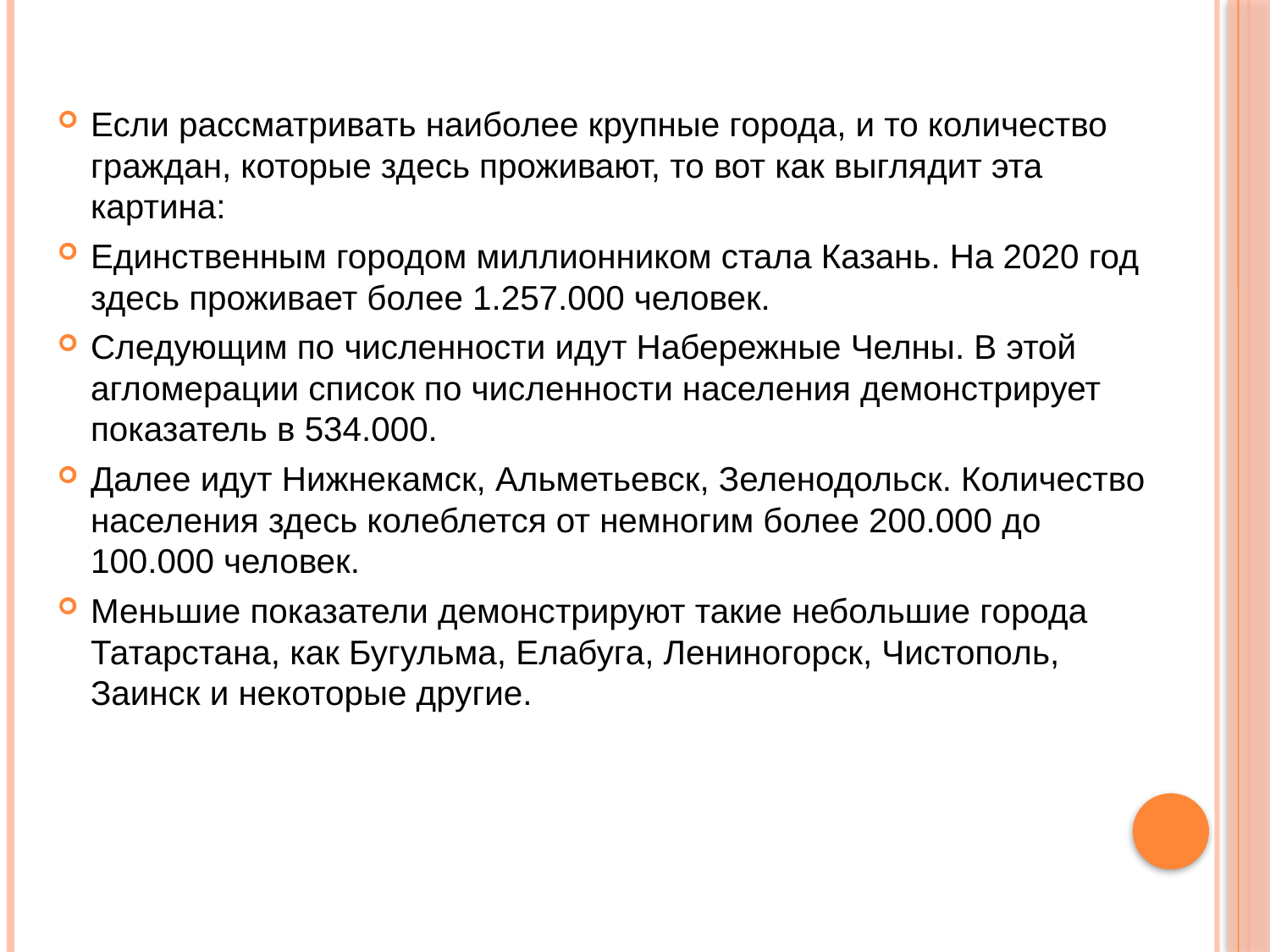

Если рассматривать наиболее крупные города, и то количество граждан, которые здесь проживают, то вот как выглядит эта картина:
Единственным городом миллионником стала Казань. На 2020 год здесь проживает более 1.257.000 человек.
Следующим по численности идут Набережные Челны. В этой агломерации список по численности населения демонстрирует показатель в 534.000.
Далее идут Нижнекамск, Альметьевск, Зеленодольск. Количество населения здесь колеблется от немногим более 200.000 до 100.000 человек.
Меньшие показатели демонстрируют такие небольшие города Татарстана, как Бугульма, Елабуга, Лениногорск, Чистополь, Заинск и некоторые другие.